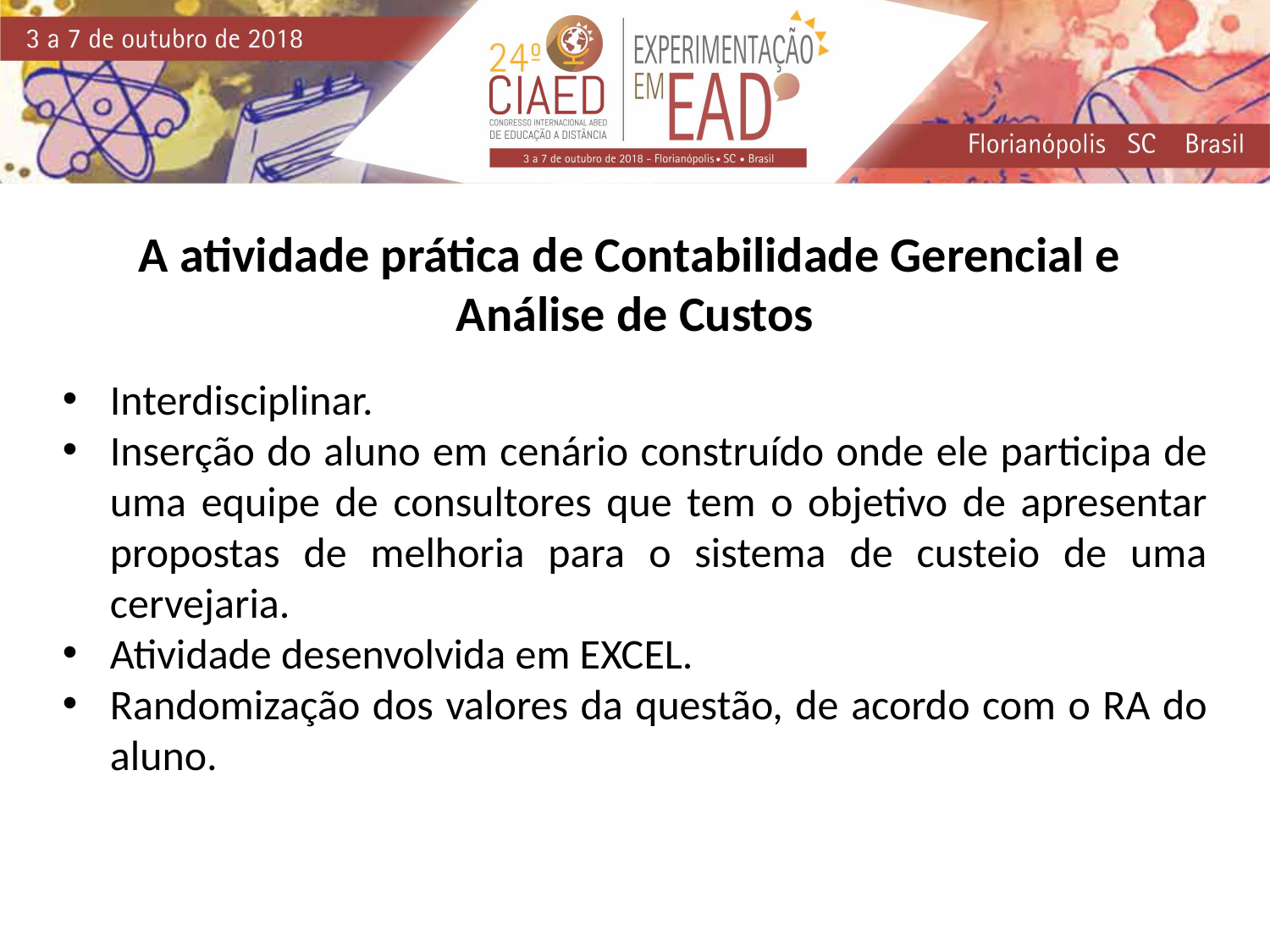

A atividade prática de Contabilidade Gerencial e
Análise de Custos
Interdisciplinar.
Inserção do aluno em cenário construído onde ele participa de uma equipe de consultores que tem o objetivo de apresentar propostas de melhoria para o sistema de custeio de uma cervejaria.
Atividade desenvolvida em EXCEL.
Randomização dos valores da questão, de acordo com o RA do aluno.